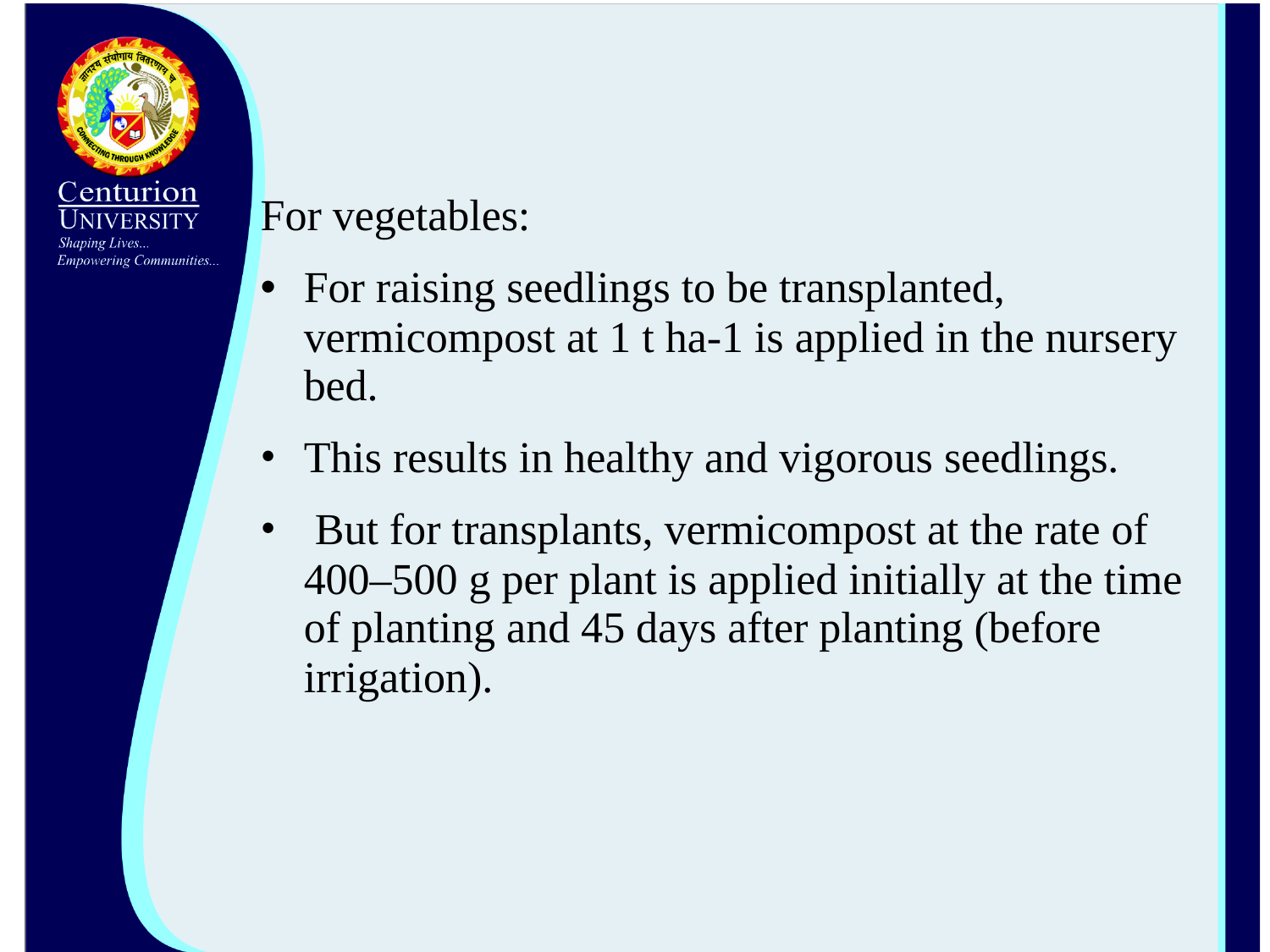

For vegetables:
For raising seedlings to be transplanted, vermicompost at 1 t ha-1 is applied in the nursery bed.
This results in healthy and vigorous seedlings.
 But for transplants, vermicompost at the rate of 400–500 g per plant is applied initially at the time of planting and 45 days after planting (before irrigation).